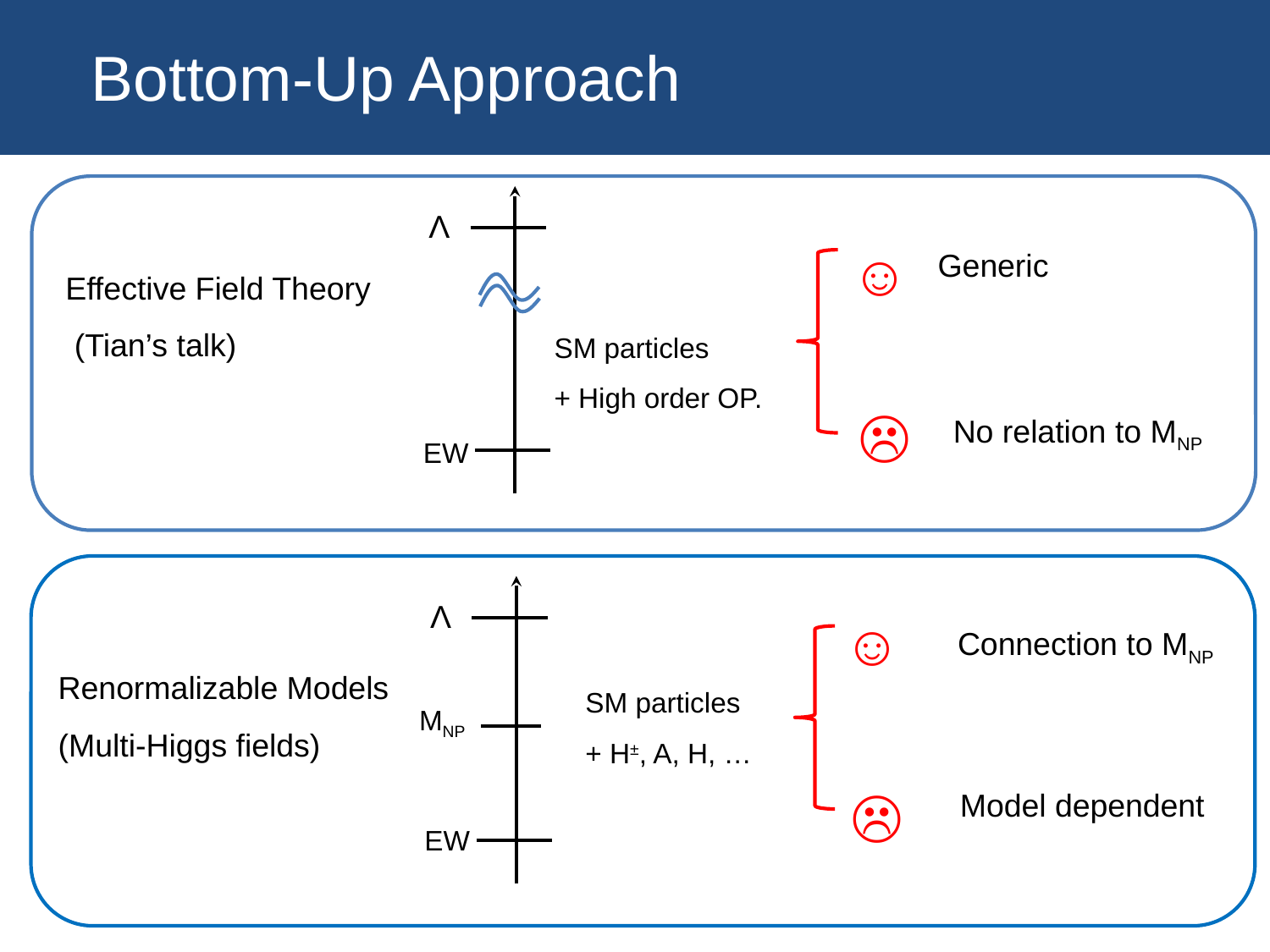

Bottom-Up Approach

Λ
SM particles
+ High order OP.
EW
☺
Generic

☹
No relation to MNP
Effective Field Theory
 (Tian’s talk)

☺
Connection to MNP

☹
Model dependent
Λ
SM particles
+ H±, A, H, …
EW
MNP
Renormalizable Models
(Multi-Higgs fields)